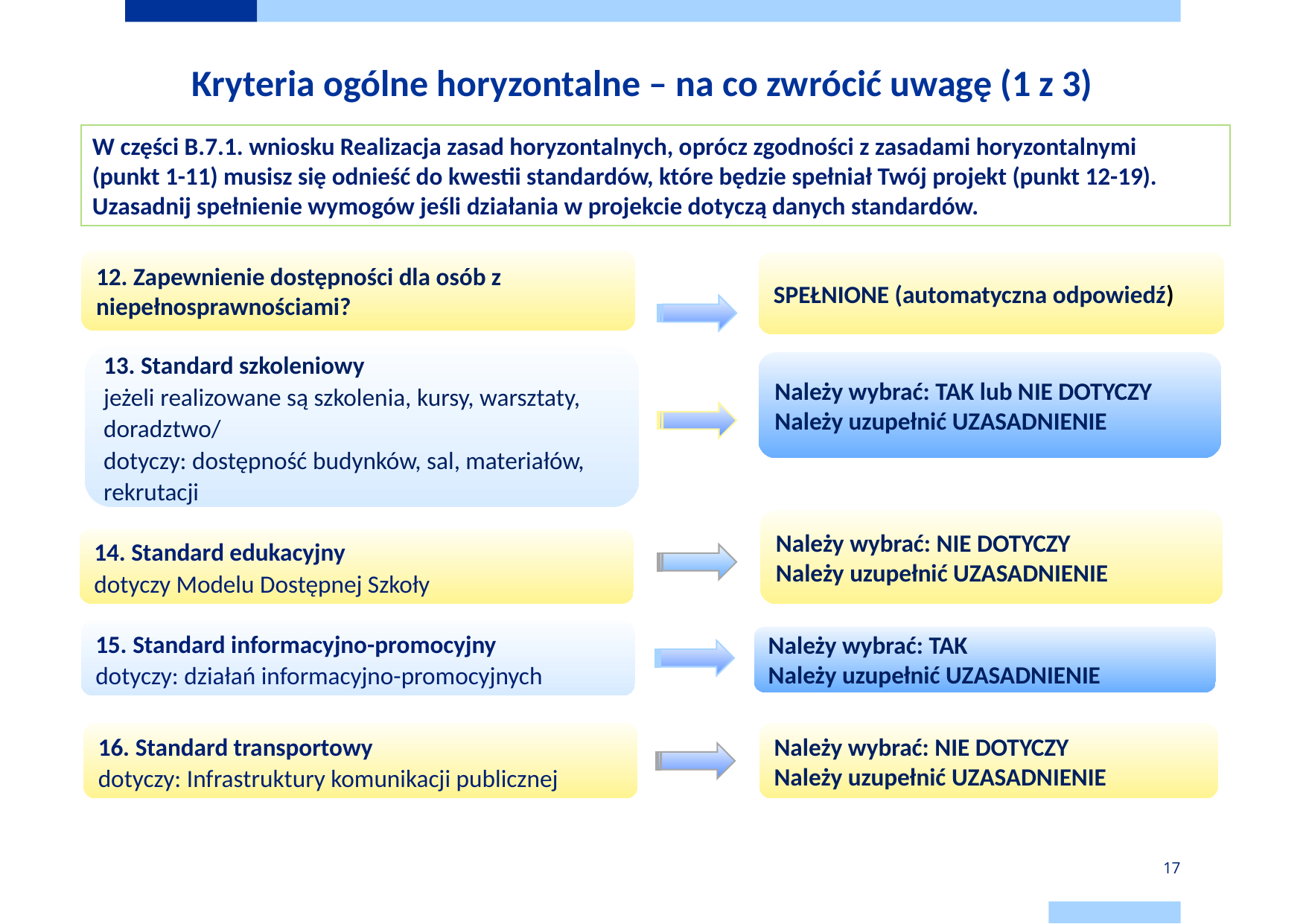

# Kryteria ogólne horyzontalne – na co zwrócić uwagę (1 z 3)
W części B.7.1. wniosku Realizacja zasad horyzontalnych, oprócz zgodności z zasadami horyzontalnymi
(punkt 1-11) musisz się odnieść do kwestii standardów, które będzie spełniał Twój projekt (punkt 12-19).
Uzasadnij spełnienie wymogów jeśli działania w projekcie dotyczą danych standardów.
12. Zapewnienie dostępności dla osób z niepełnosprawnościami?
SPEŁNIONE (automatyczna odpowiedź)

13. Standard szkoleniowy
jeżeli realizowane są szkolenia, kursy, warsztaty, doradztwo/
dotyczy: dostępność budynków, sal, materiałów, rekrutacji
Należy wybrać: TAK lub NIE DOTYCZY
Należy uzupełnić UZASADNIENIE

Należy wybrać: NIE DOTYCZY
Należy uzupełnić UZASADNIENIE
14. Standard edukacyjny
dotyczy Modelu Dostępnej Szkoły

15. Standard informacyjno-promocyjny
dotyczy: działań informacyjno-promocyjnych
Należy wybrać: TAK
Należy uzupełnić UZASADNIENIE

16. Standard transportowy
dotyczy: Infrastruktury komunikacji publicznej
Należy wybrać: NIE DOTYCZY
Należy uzupełnić UZASADNIENIE

17